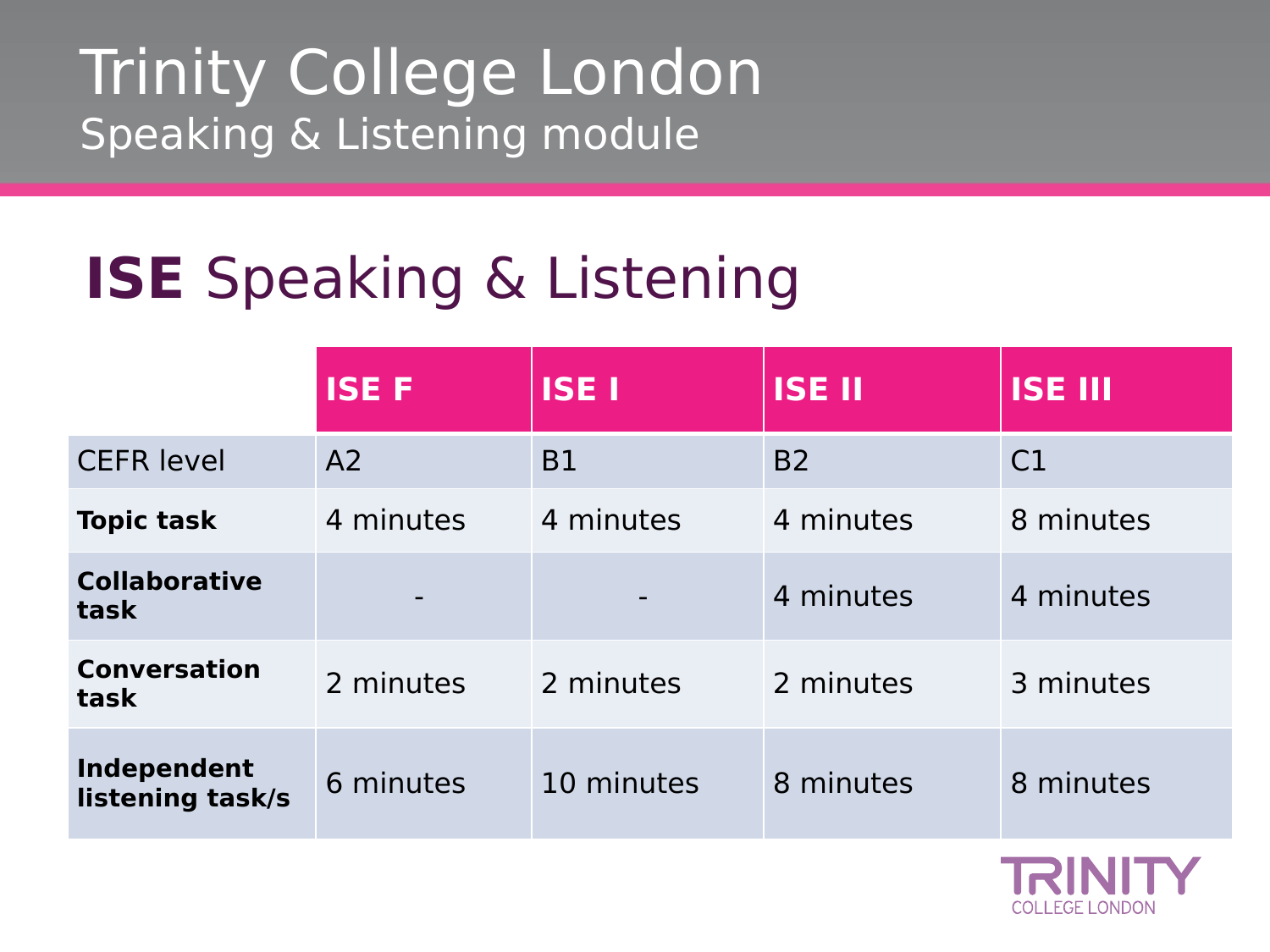

# Trinity College London Speaking & Listening module
ISE Speaking & Listening
|  | ISE F | ISE I | ISE II | ISE III |
| --- | --- | --- | --- | --- |
| CEFR level | A2 | B1 | B2 | C1 |
| Topic task | 4 minutes | 4 minutes | 4 minutes | 8 minutes |
| Collaborative task | - | - | 4 minutes | 4 minutes |
| Conversation task | 2 minutes | 2 minutes | 2 minutes | 3 minutes |
| Independent listening task/s | 6 minutes | 10 minutes | 8 minutes | 8 minutes |